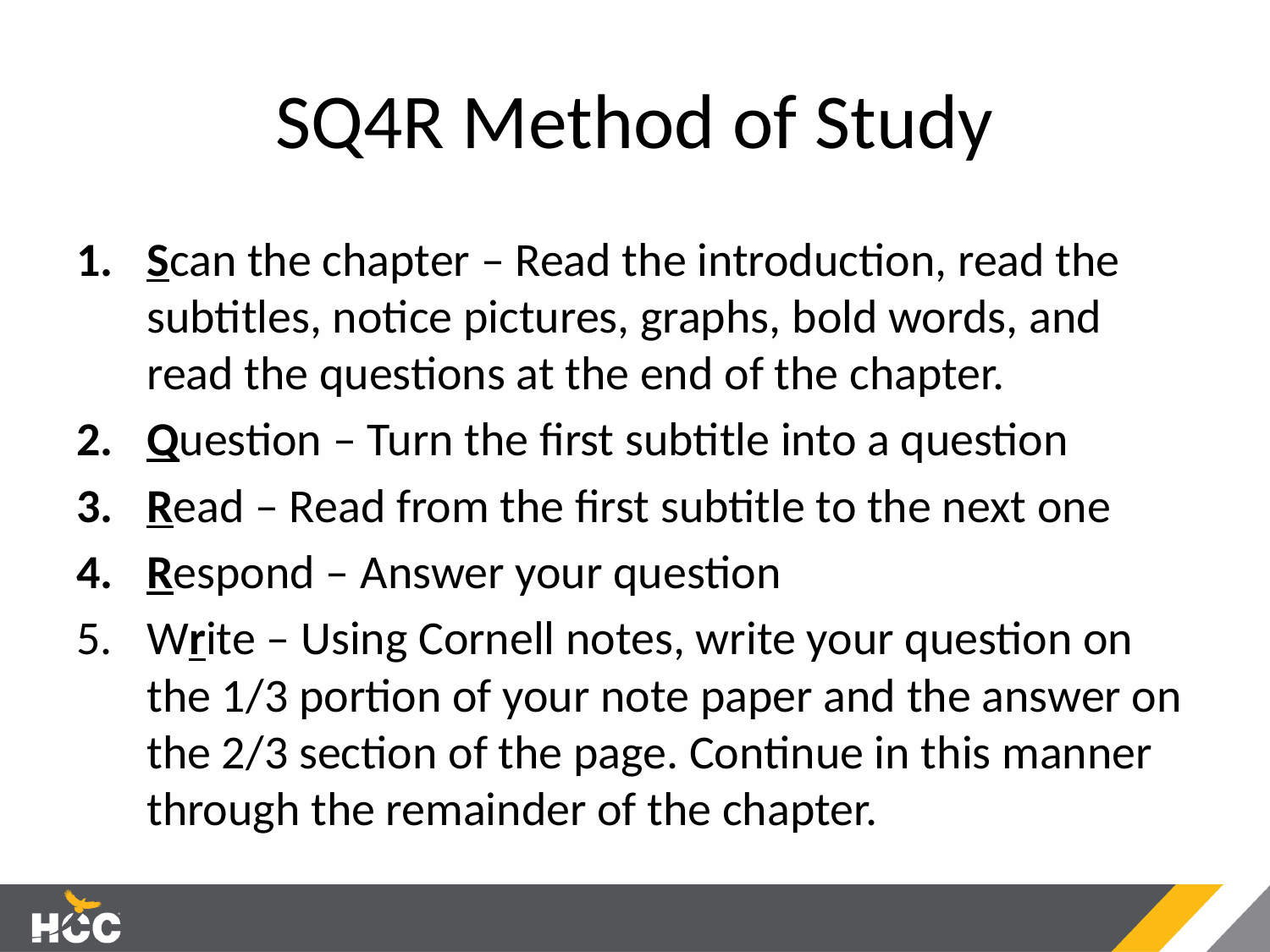

# SQ4R Method of Study
Scan the chapter – Read the introduction, read the subtitles, notice pictures, graphs, bold words, and read the questions at the end of the chapter.
Question – Turn the first subtitle into a question
Read – Read from the first subtitle to the next one
Respond – Answer your question
Write – Using Cornell notes, write your question on the 1/3 portion of your note paper and the answer on the 2/3 section of the page. Continue in this manner through the remainder of the chapter.